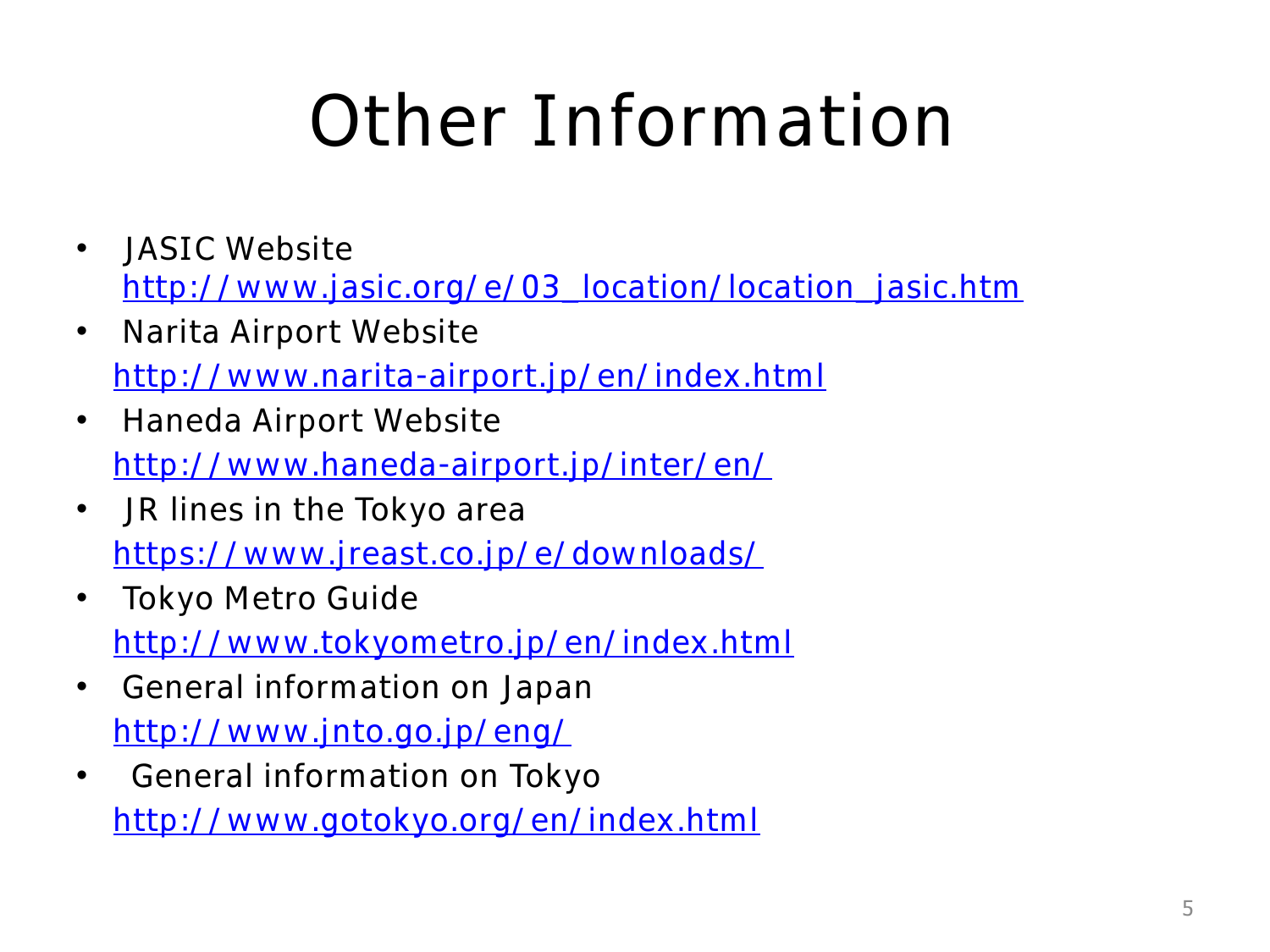

# Other Information
JASIC Website    http://www.jasic.org/e/03_location/location_jasic.htm
Narita Airport Website
    http://www.narita-airport.jp/en/index.html
Haneda Airport Website
    http://www.haneda-airport.jp/inter/en/
JR lines in the Tokyo area
    https://www.jreast.co.jp/e/downloads/
Tokyo Metro Guide
    http://www.tokyometro.jp/en/index.html
General information on Japan
    http://www.jnto.go.jp/eng/
 General information on Tokyo
    http://www.gotokyo.org/en/index.html

5